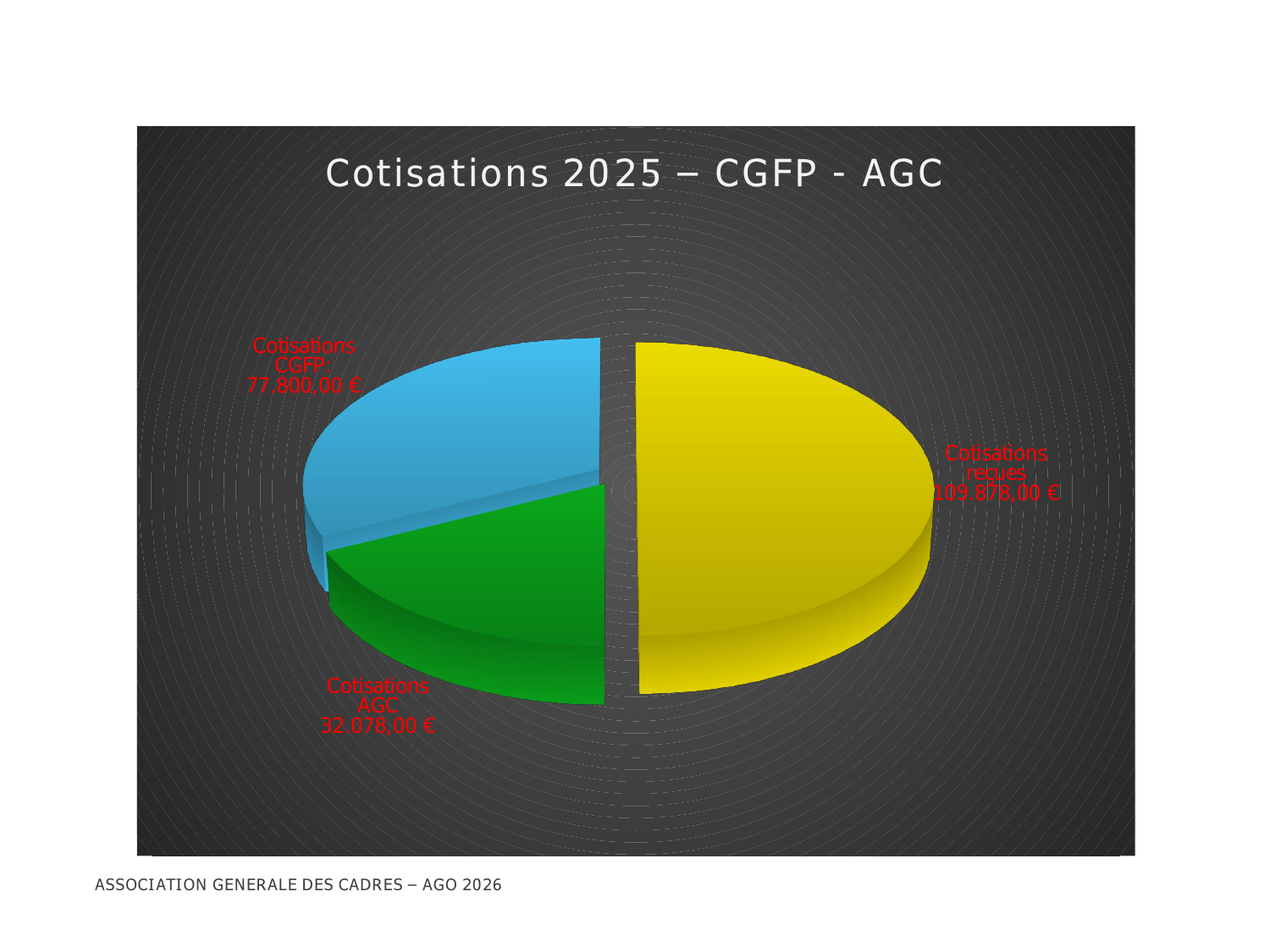

[unsupported chart]

ASSOCIATION GENERALE DES CADRES – AGO 2026

03/03/2026